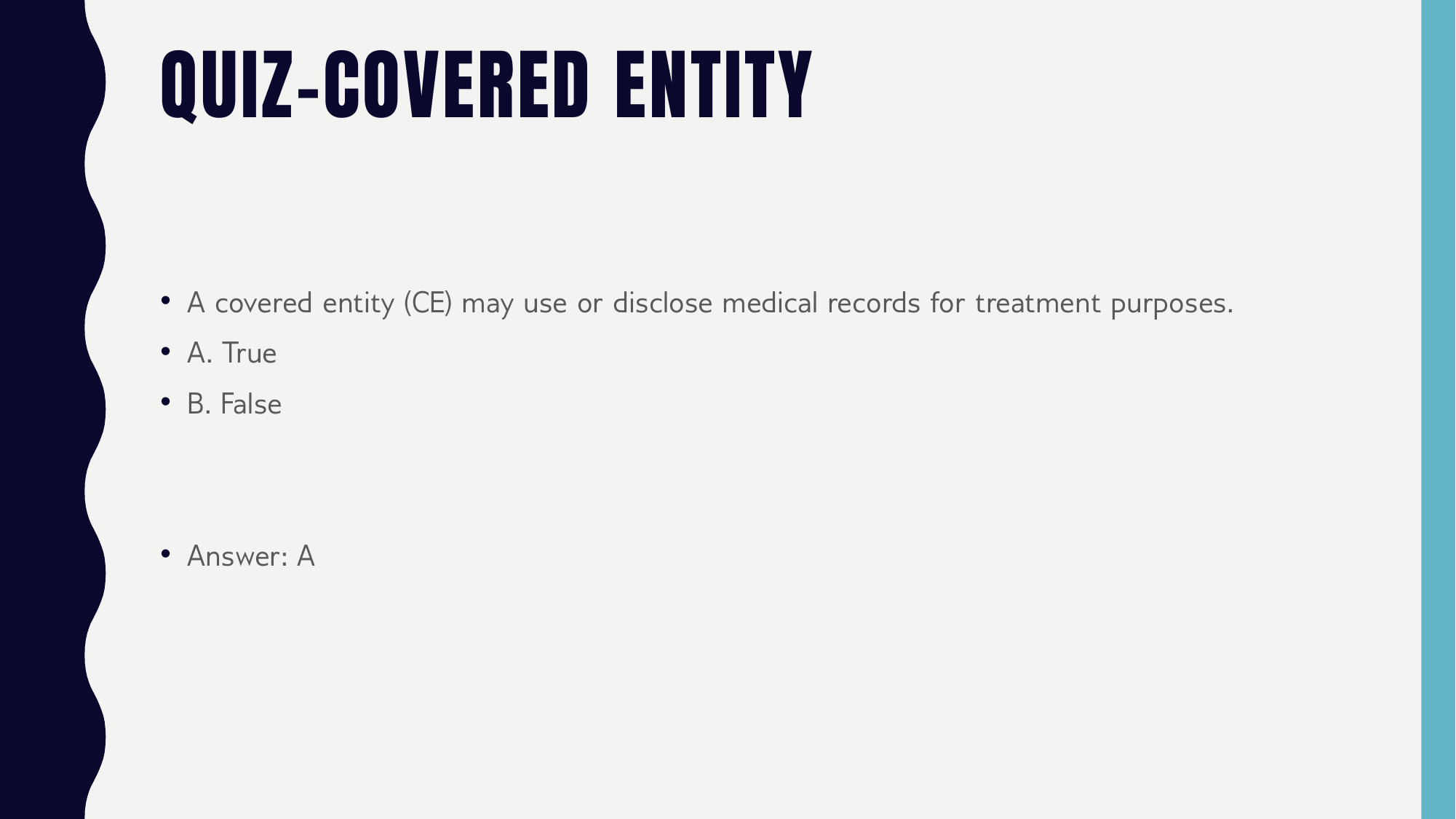

# Quiz-Covered Entity
A covered entity (CE) may use or disclose medical records for treatment purposes.
A. True
B. False

Answer: A